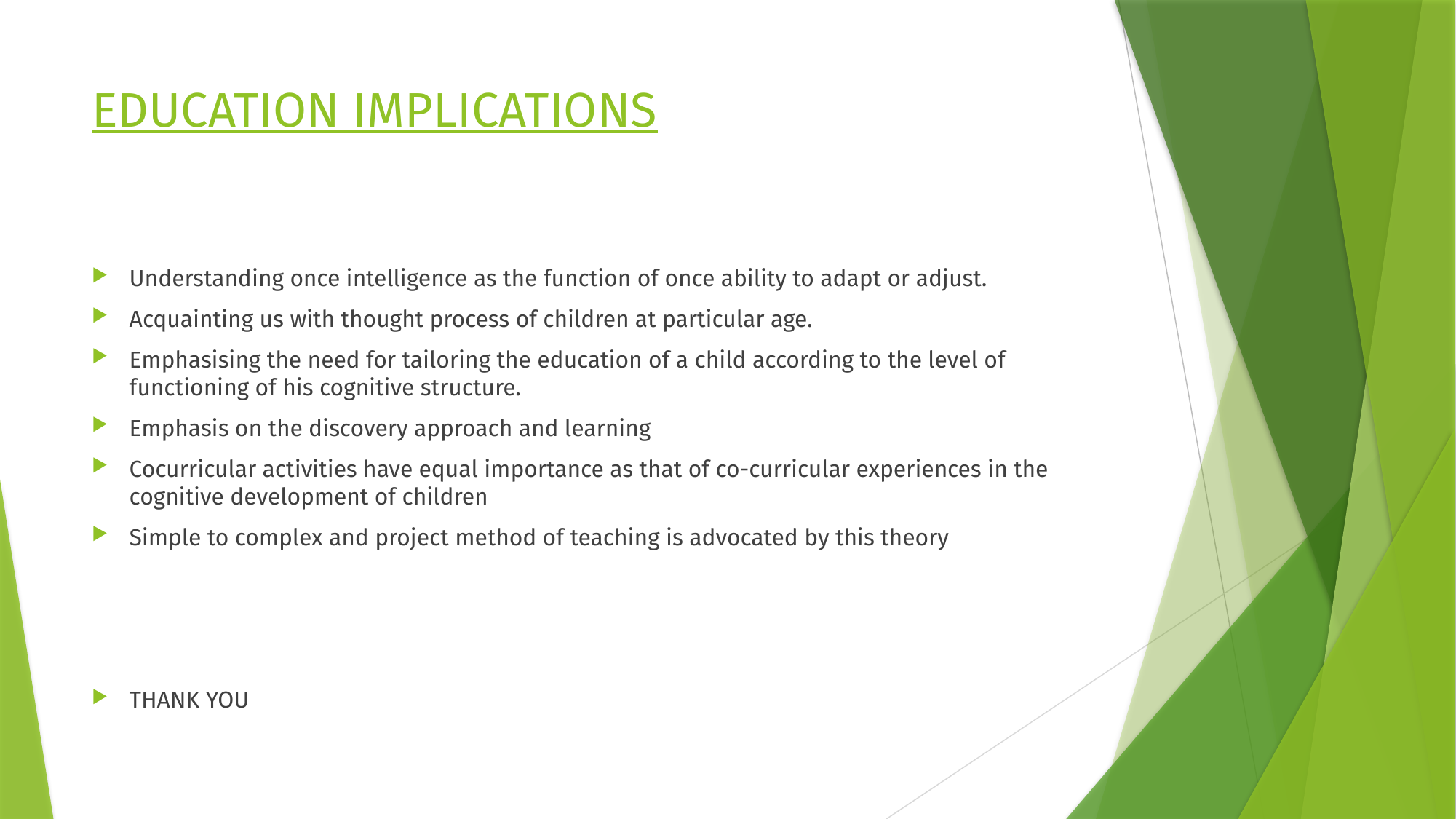

# EDUCATION IMPLICATIONS
Understanding once intelligence as the function of once ability to adapt or adjust.
Acquainting us with thought process of children at particular age.
Emphasising the need for tailoring the education of a child according to the level of functioning of his cognitive structure.
Emphasis on the discovery approach and learning
Cocurricular activities have equal importance as that of co-curricular experiences in the cognitive development of children
Simple to complex and project method of teaching is advocated by this theory

THANK YOU